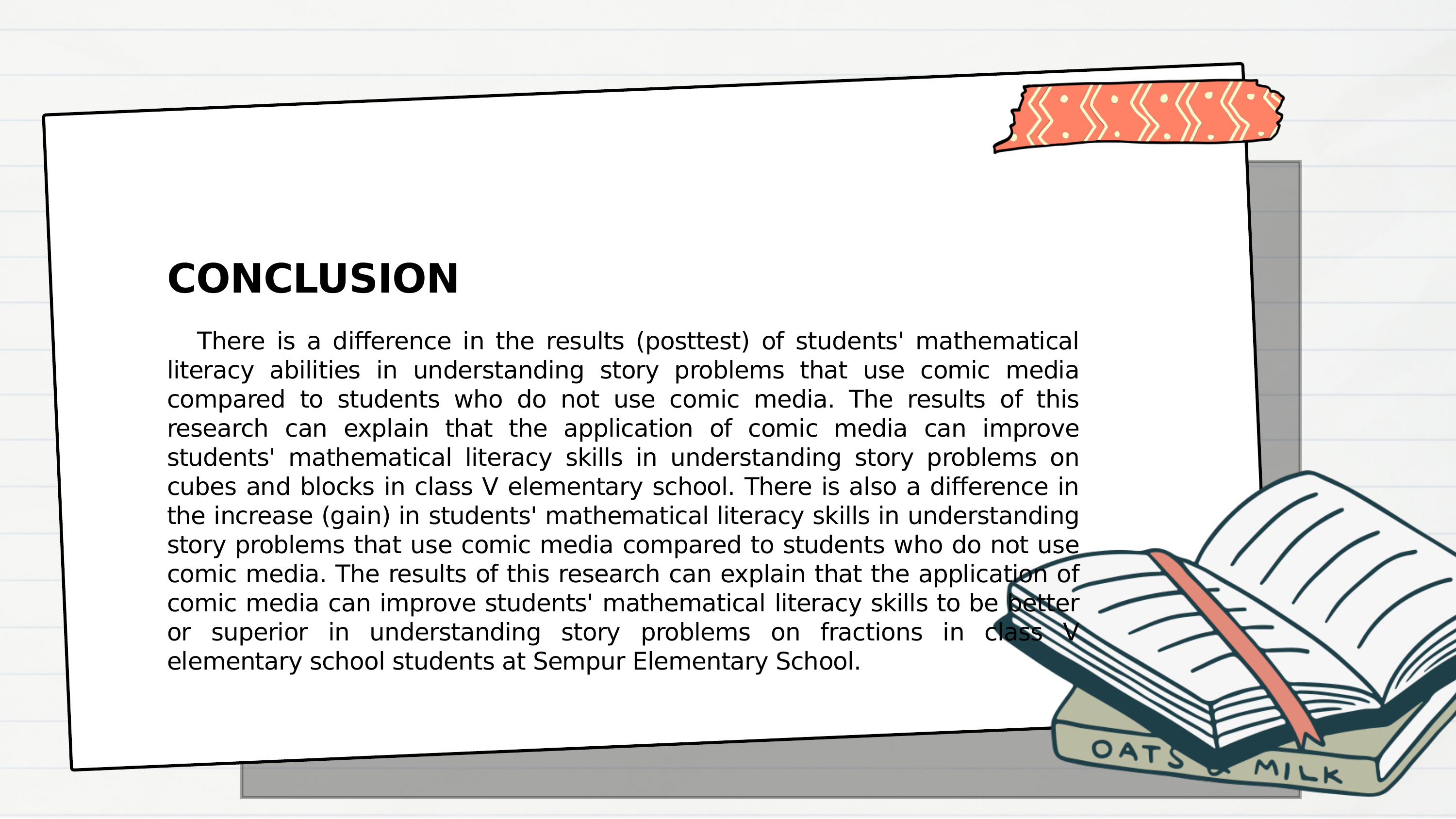

CONCLUSION

There is a difference in the results (posttest) of students' mathematical literacy abilities in understanding story problems that use comic media compared to students who do not use comic media. The results of this research can explain that the application of comic media can improve students' mathematical literacy skills in understanding story problems on cubes and blocks in class V elementary school. There is also a difference in the increase (gain) in students' mathematical literacy skills in understanding story problems that use comic media compared to students who do not use comic media. The results of this research can explain that the application of comic media can improve students' mathematical literacy skills to be better or superior in understanding story problems on fractions in class V elementary school students at Sempur Elementary School.